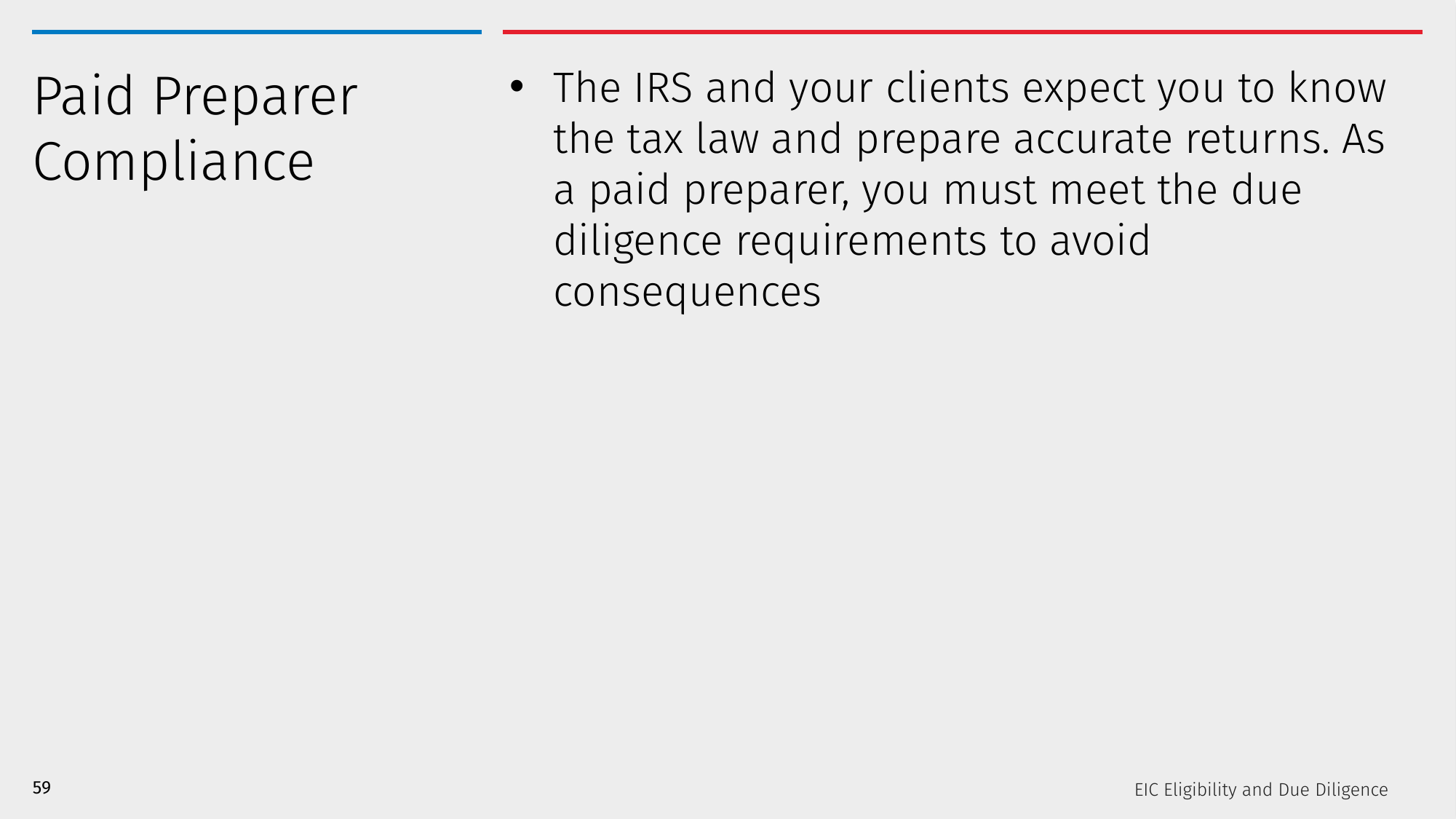

The IRS and your clients expect you to know the tax law and prepare accurate returns. As a paid preparer, you must meet the due diligence requirements to avoid consequences
# Paid Preparer Compliance
59